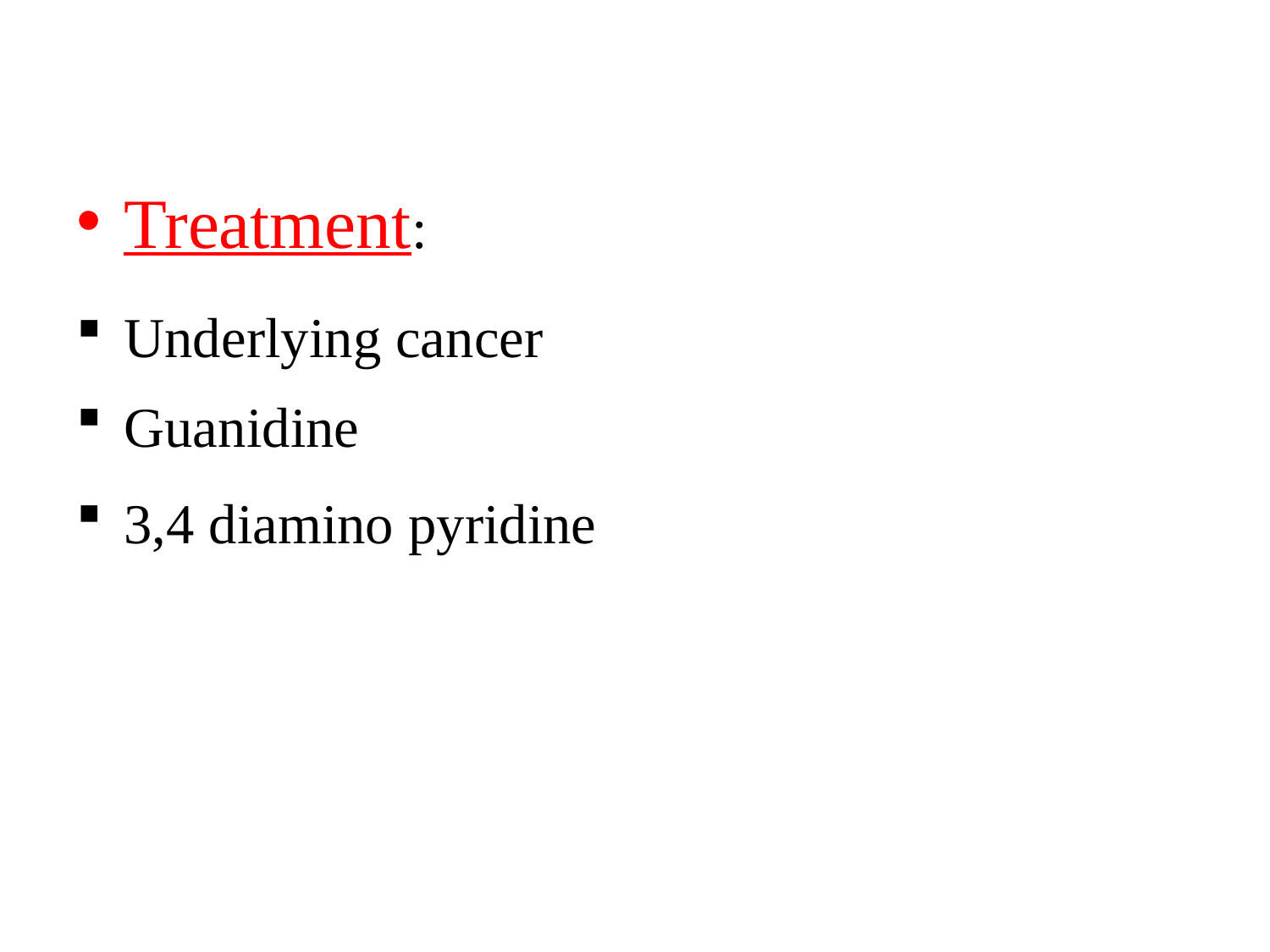

Treatment:
Underlying cancer
Guanidine
3,4 diamino pyridine